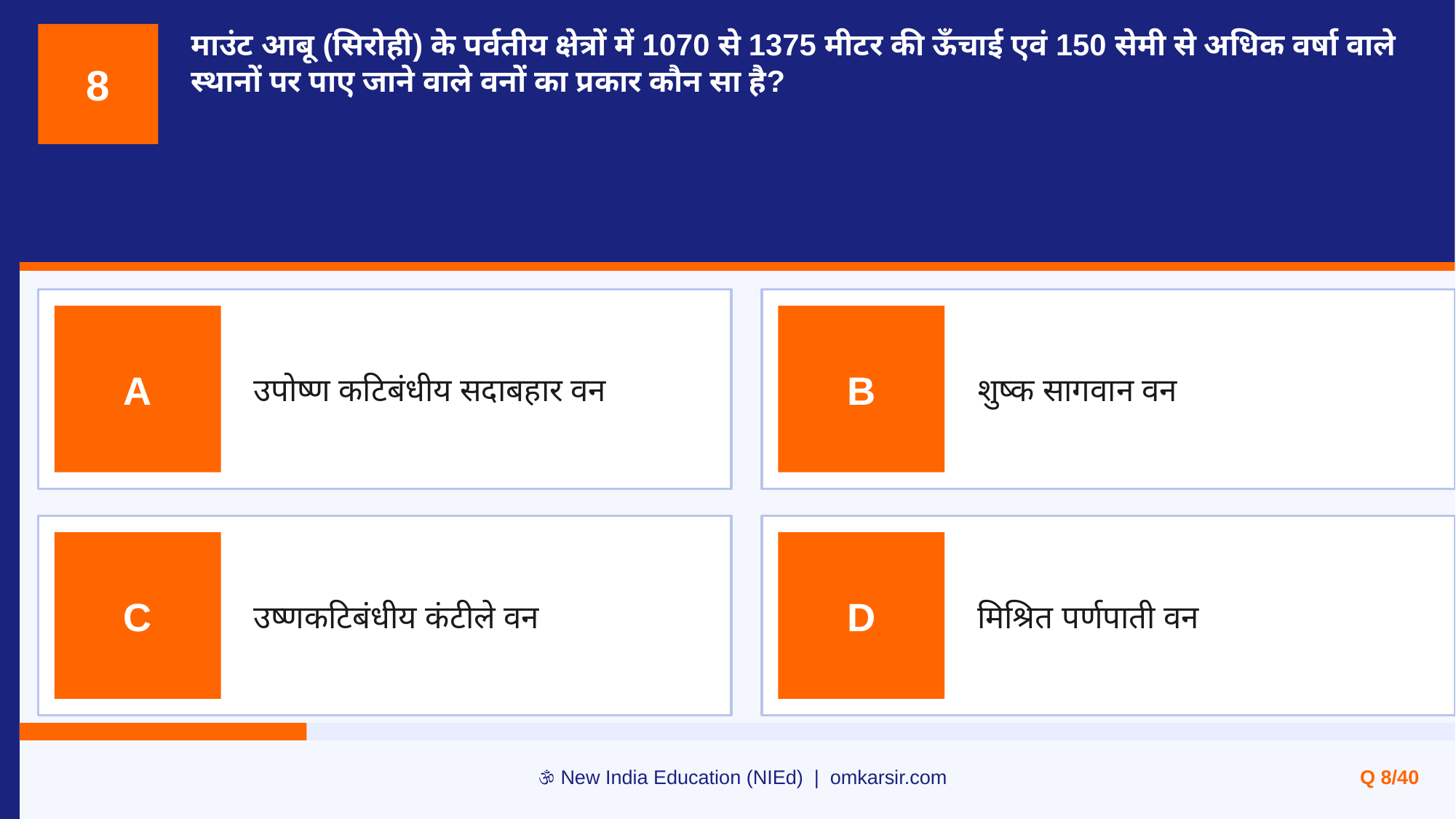

माउंट आबू (सिरोही) के पर्वतीय क्षेत्रों में 1070 से 1375 मीटर की ऊँचाई एवं 150 सेमी से अधिक वर्षा वाले स्थानों पर पाए जाने वाले वनों का प्रकार कौन सा है?
8

उपोष्ण कटिबंधीय सदाबहार वन
शुष्क सागवान वन
A
B

उष्णकटिबंधीय कंटीले वन
मिश्रित पर्णपाती वन
C
D

🕉️ New India Education (NIEd)  |  omkarsir.com
Q 8/40